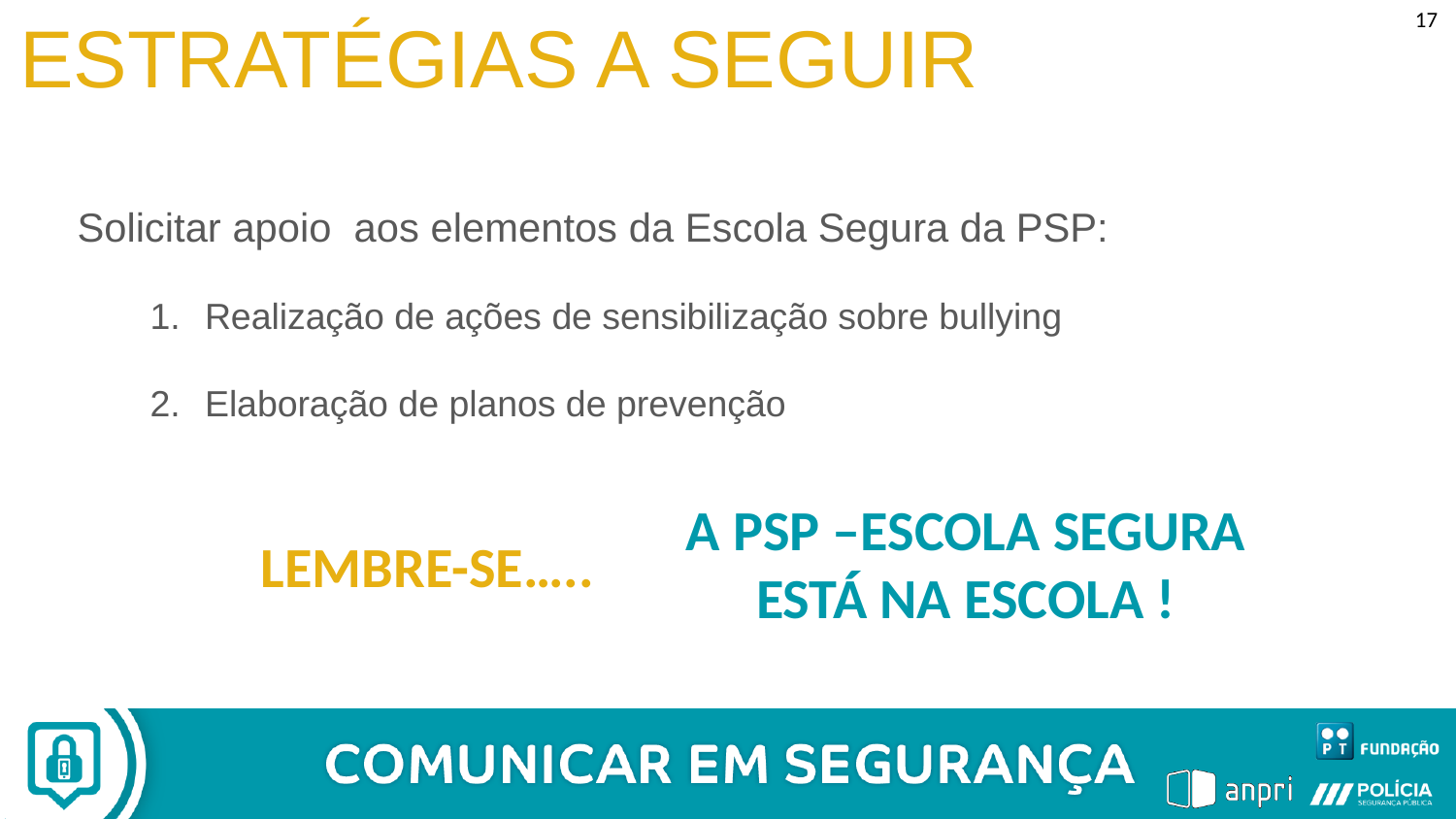

ESTRATÉGIAS A SEGUIR
17
Solicitar apoio  aos elementos da Escola Segura da PSP:
Realização de ações de sensibilização sobre bullying
Elaboração de planos de prevenção

A PSP –ESCOLA SEGURA
ESTÁ NA ESCOLA !

LEMBRE-SE…..